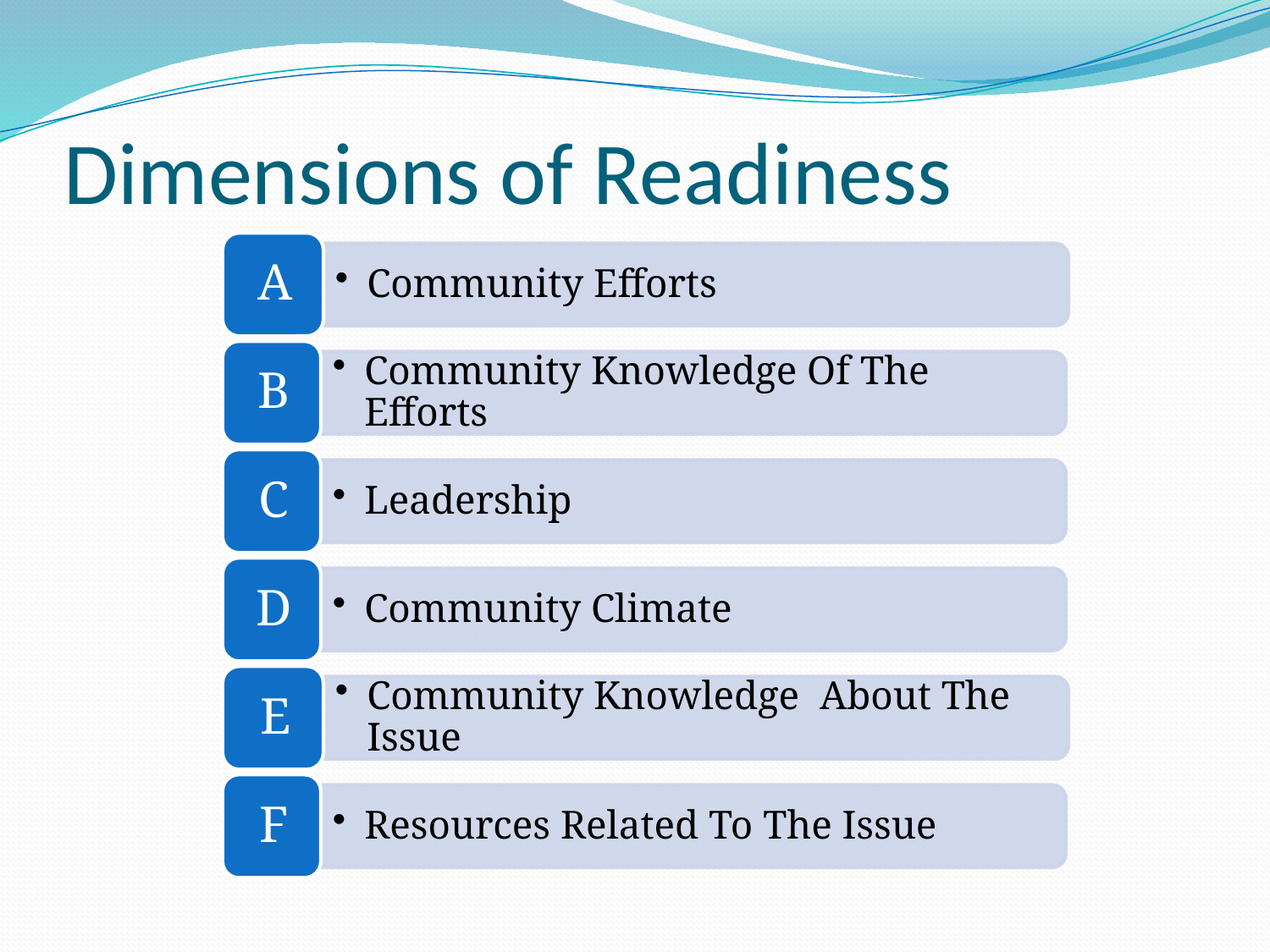

# Dimensions of Readiness
Community Efforts
A
Community Knowledge Of The Efforts
B
Leadership
C
Community Climate
D
Community Knowledge  About The Issue
E
Resources Related To The Issue
F